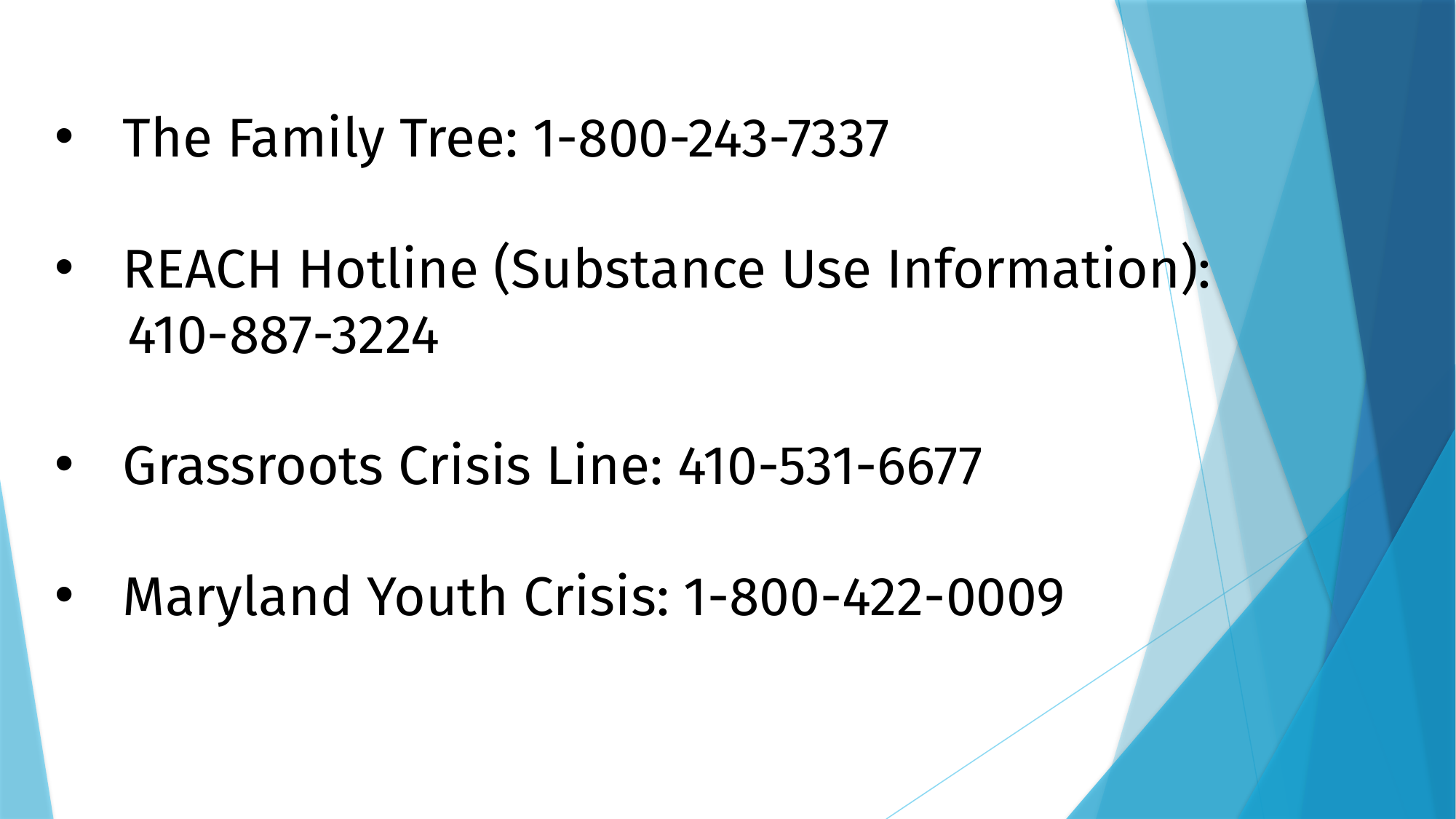

The Family Tree: 1-800-243-7337

REACH Hotline (Substance Use Information):
     410-887-3224

Grassroots Crisis Line: 410-531-6677

Maryland Youth Crisis: 1-800-422-0009